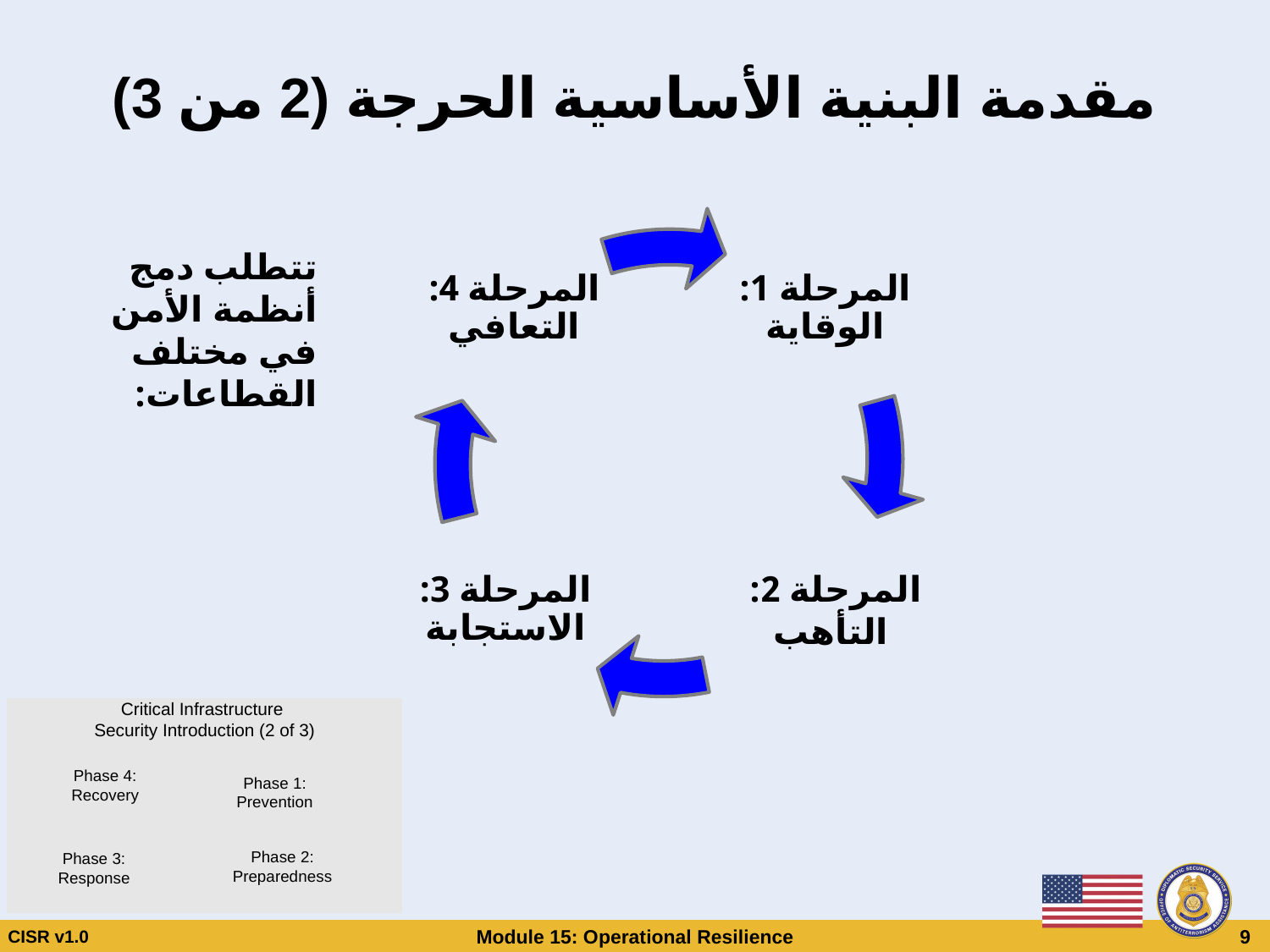

# مقدمة البنية الأساسية الحرجة (2 من 3)
المرحلة 1: الوقاية
المرحلة 2:
التأهب
المرحلة 3: الاستجابة
المرحلة 4: التعافي
تتطلب دمج أنظمة الأمن في مختلف القطاعات:
Critical Infrastructure
Security Introduction (2 of 3)

Phase 4: Recovery
Phase 1: Prevention
Phase 2: Preparedness
Phase 3: Response
CISR v1.0
Module 15: Operational Resilience
 9